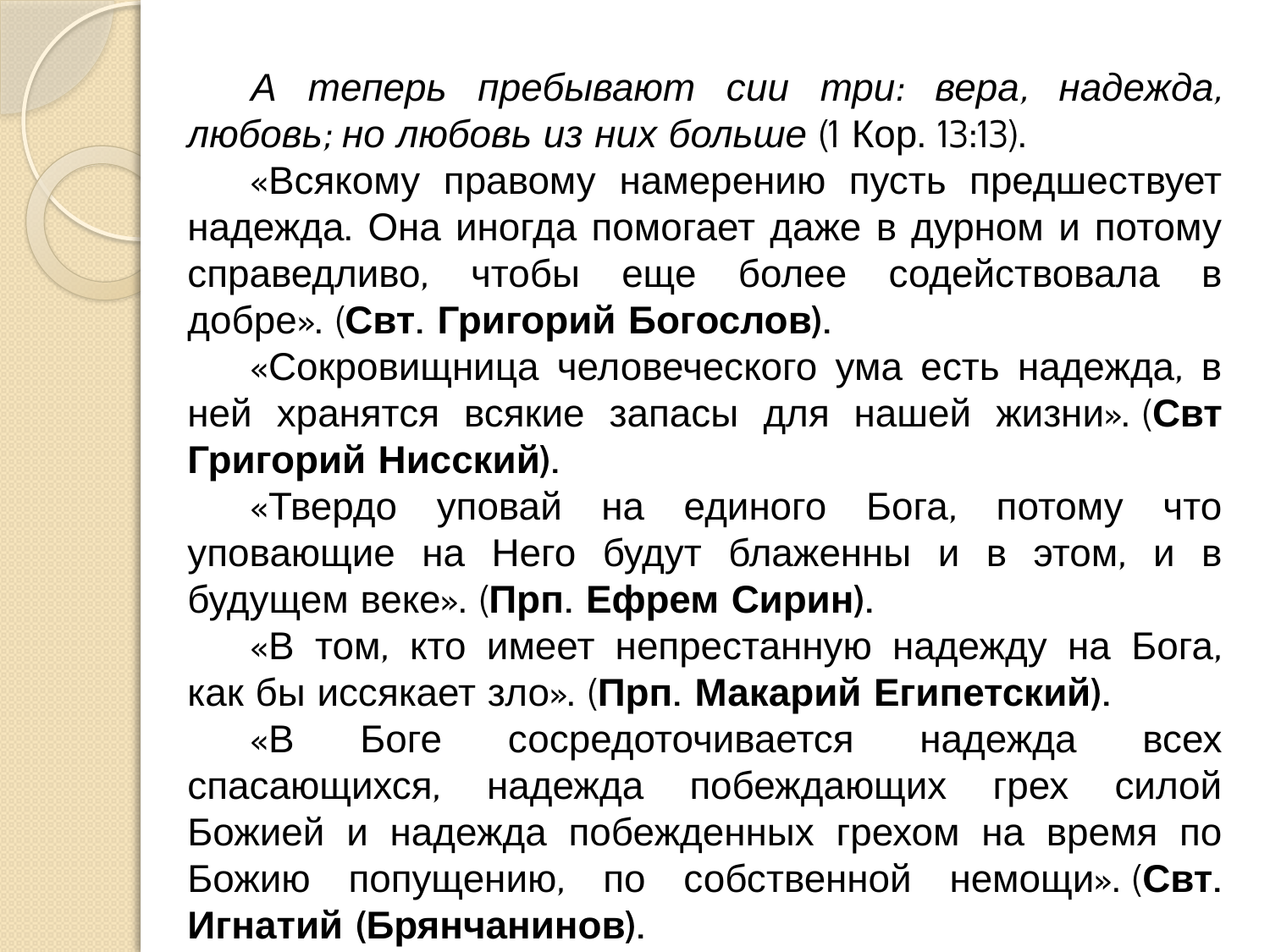

А теперь пребывают сии три: вера, надежда, любовь; но любовь из них больше (1 Кор. 13:13).
«Всякому правому намерению пусть предшествует надежда. Она иногда помогает даже в дурном и потому справедливо, чтобы еще более содействовала в добре». (Свт. Григорий Богослов).
«Сокровищница человеческого ума есть надежда, в ней хранятся всякие запасы для нашей жизни». (Свт Григорий Нисский).
«Твердо уповай на единого Бога, потому что уповающие на Него будут блаженны и в этом, и в будущем веке». (Прп. Ефрем Сирин).
«В том, кто имеет непрестанную надежду на Бога, как бы иссякает зло». (Прп. Макарий Египетский).
«В Боге сосредоточивается надежда всех спасающихся, надежда побеждающих грех силой Божией и надежда побежденных грехом на время по Божию попущению, по собственной немощи». (Свт. Игнатий (Брянчанинов).